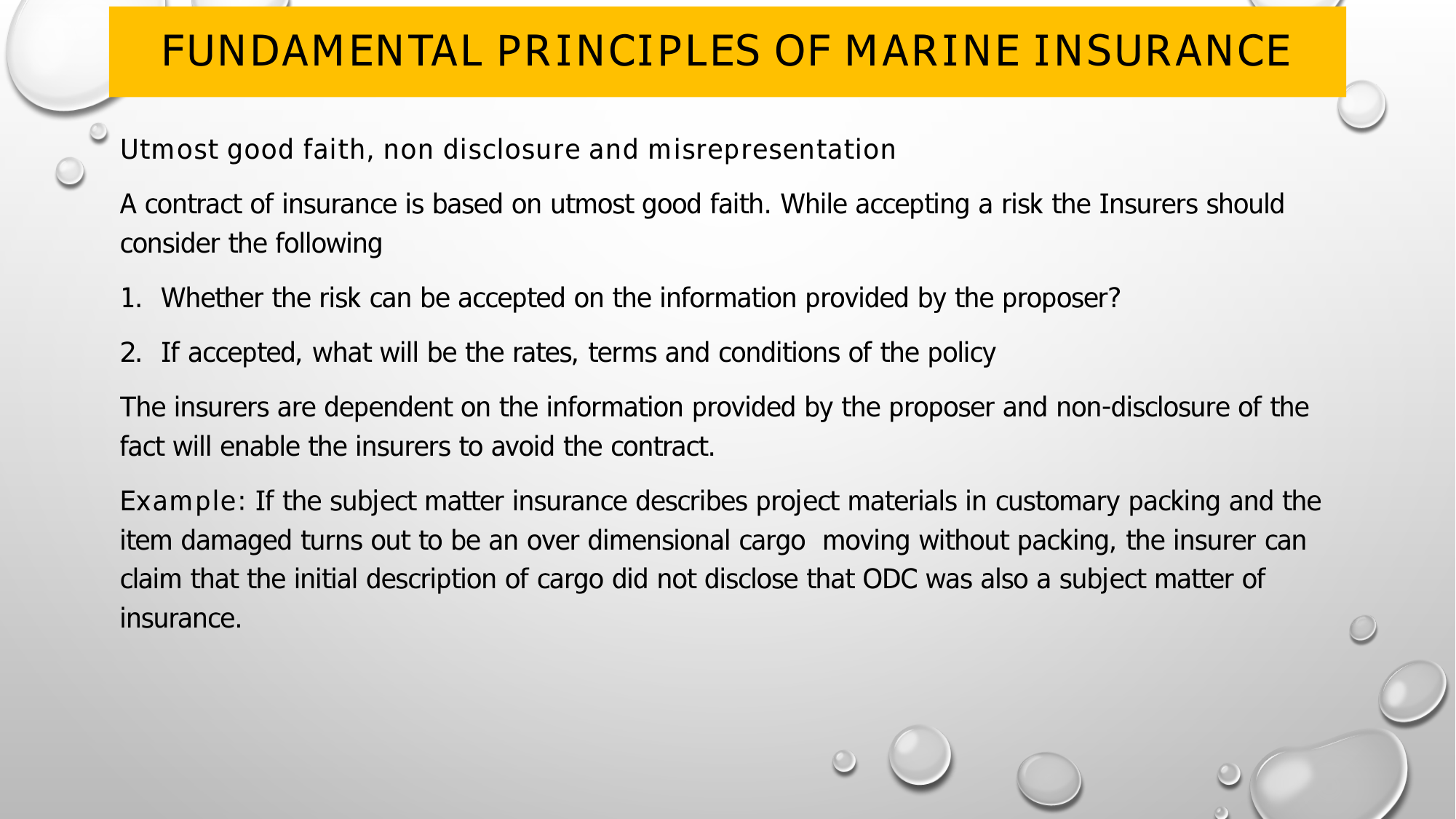

# FUNDAMENTAL PRINCIPLES OF MARINE INSURANCE
Utmost good faith, non disclosure and misrepresentation
A contract of insurance is based on utmost good faith. While accepting a risk the Insurers should consider the following
Whether the risk can be accepted on the information provided by the proposer?
If accepted, what will be the rates, terms and conditions of the policy
The insurers are dependent on the information provided by the proposer and non-disclosure of the fact will enable the insurers to avoid the contract.
Example: If the subject matter insurance describes project materials in customary packing and the item damaged turns out to be an over dimensional cargo  moving without packing, the insurer can claim that the initial description of cargo did not disclose that ODC was also a subject matter of insurance.